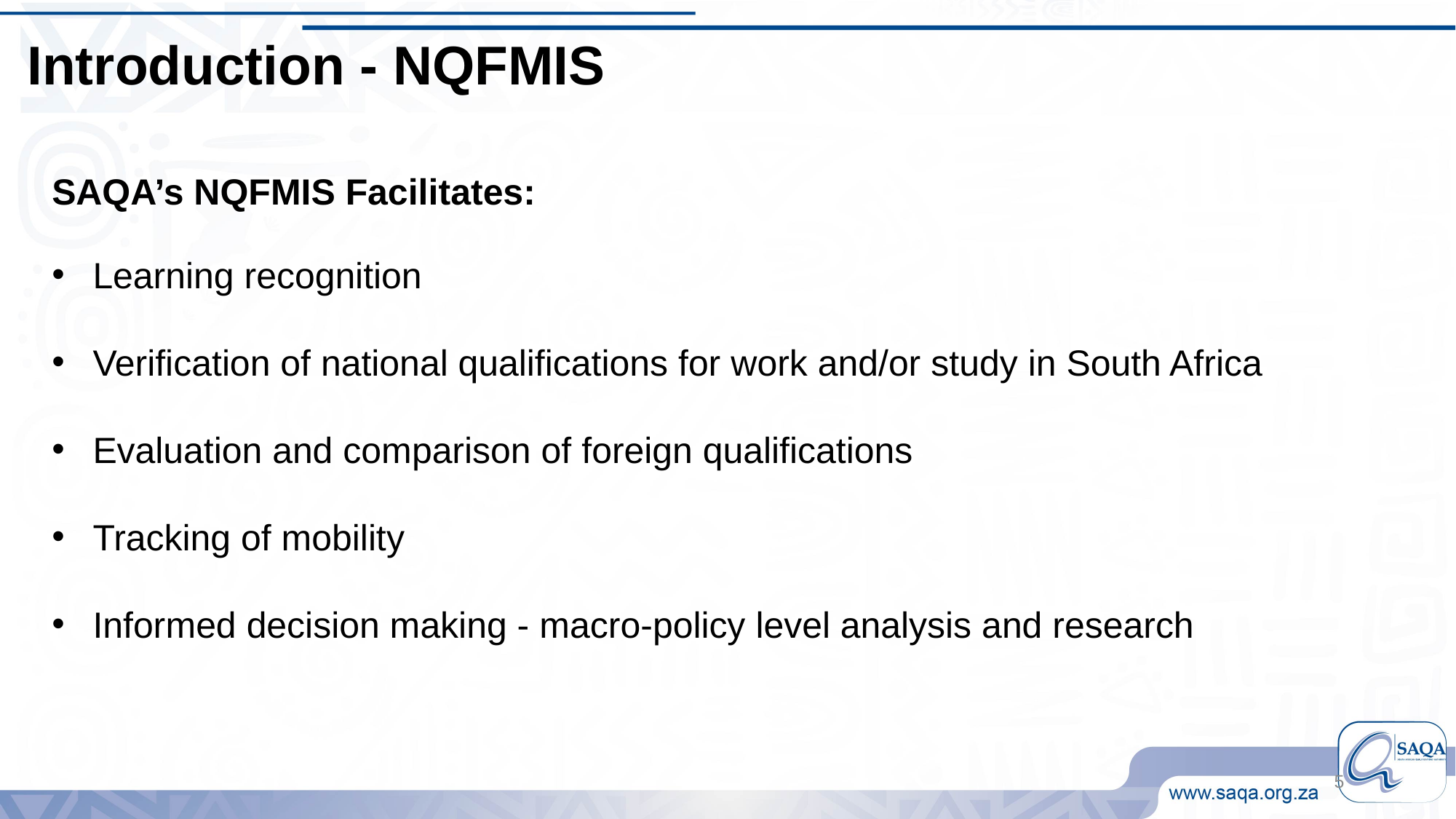

Introduction - NQFMIS

SAQA’s NQFMIS Facilitates:

Learning recognition

Verification of national qualifications for work and/or study in South Africa

Evaluation and comparison of foreign qualifications

Tracking of mobility

Informed decision making - macro-policy level analysis and research
5